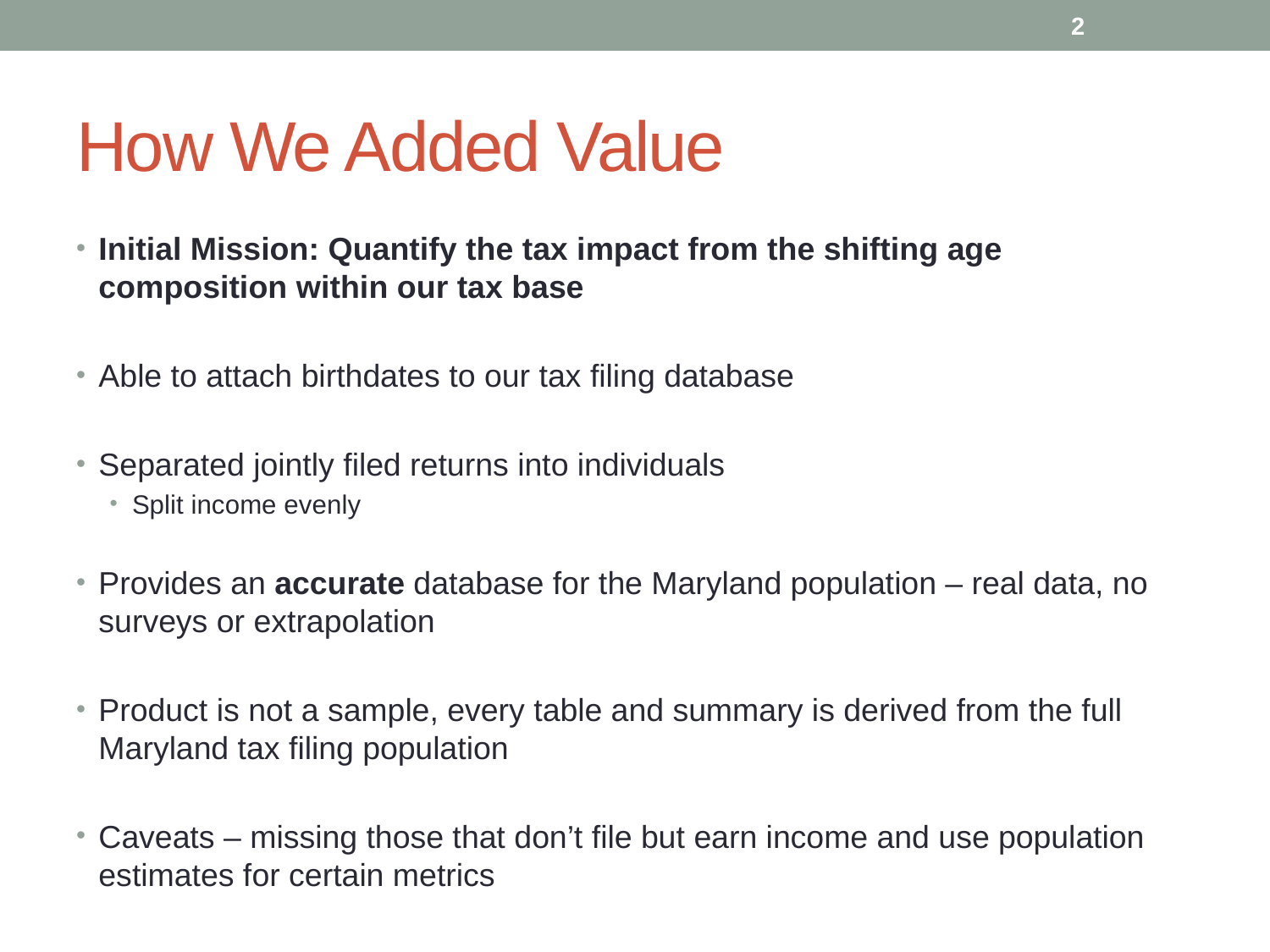

2
# How We Added Value
Initial Mission: Quantify the tax impact from the shifting age composition within our tax base

Able to attach birthdates to our tax filing database

Separated jointly filed returns into individuals
Split income evenly

Provides an accurate database for the Maryland population – real data, no surveys or extrapolation

Product is not a sample, every table and summary is derived from the full Maryland tax filing population

Caveats – missing those that don’t file but earn income and use population estimates for certain metrics